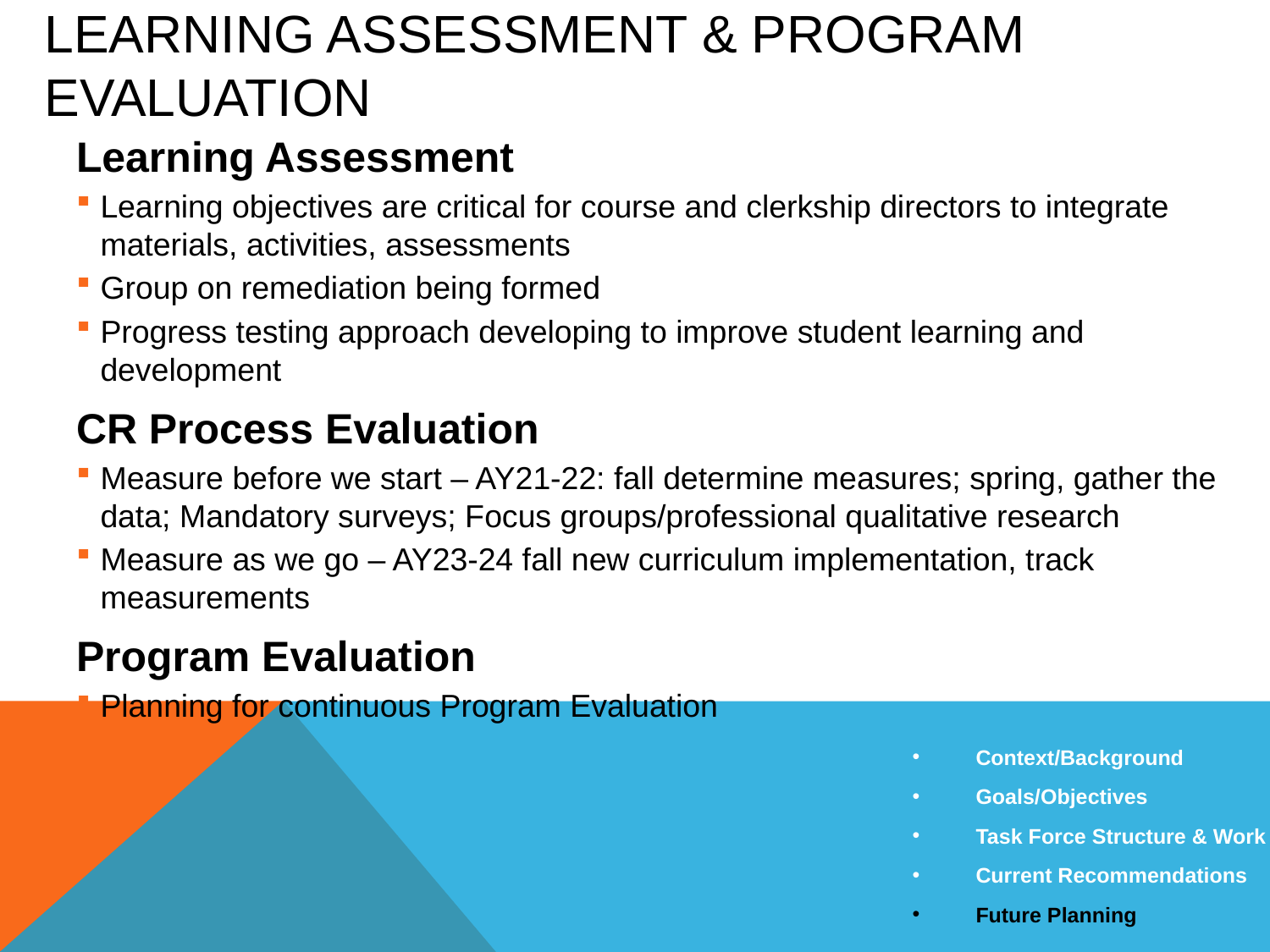

# Learning Assessment & Program Evaluation
Learning Assessment
Learning objectives are critical for course and clerkship directors to integrate materials, activities, assessments
Group on remediation being formed
Progress testing approach developing to improve student learning and development
CR Process Evaluation
Measure before we start – AY21-22: fall determine measures; spring, gather the data; Mandatory surveys; Focus groups/professional qualitative research
Measure as we go – AY23-24 fall new curriculum implementation, track measurements
Program Evaluation
Planning for continuous Program Evaluation

Context/Background
Goals/Objectives
Task Force Structure & Work
Current Recommendations
Future Planning